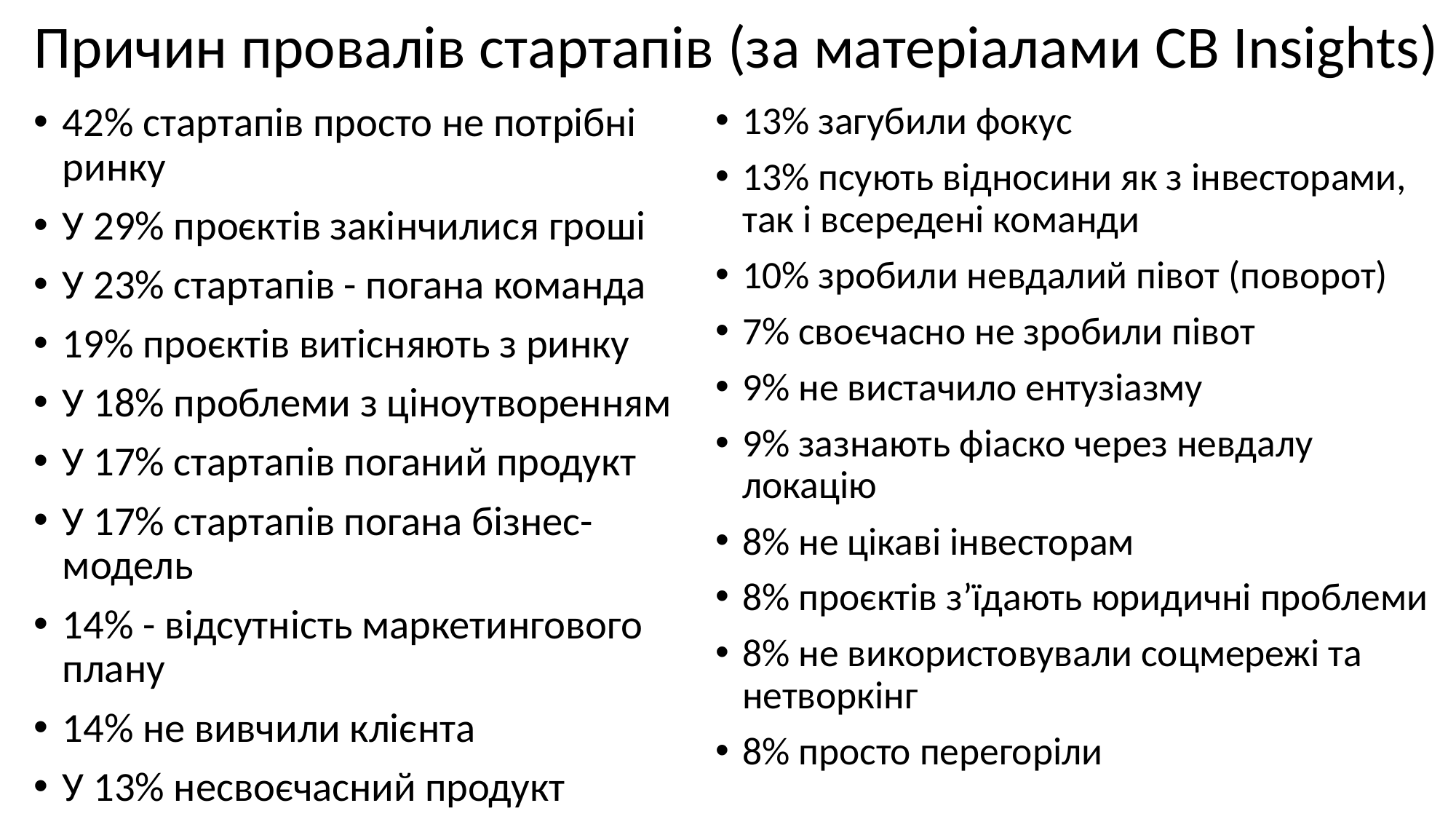

# Причин провалів стартапів (за матеріалами CB Insights)
42% стартапів просто не потрібні ринку
У 29% проєктів закінчилися гроші
У 23% стартапів - погана команда
19% проєктів витісняють з ринку
У 18% проблеми з ціноутворенням
У 17% стартапів поганий продукт
У 17% стартапів погана бізнес-модель
14% - відсутність маркетингового плану
14% не вивчили клієнта
У 13% несвоєчасний продукт
13% загубили фокус
13% псують відносини як з інвесторами, так і всередені команди
10% зробили невдалий півот (поворот)
7% своєчасно не зробили півот
9% не вистачило ентузіазму
9% зазнають фіаско через невдалу локацію
8% не цікаві інвесторам
8% проєктів з’їдають юридичні проблеми
8% не використовували соцмережі та нетворкінг
8% просто перегоріли